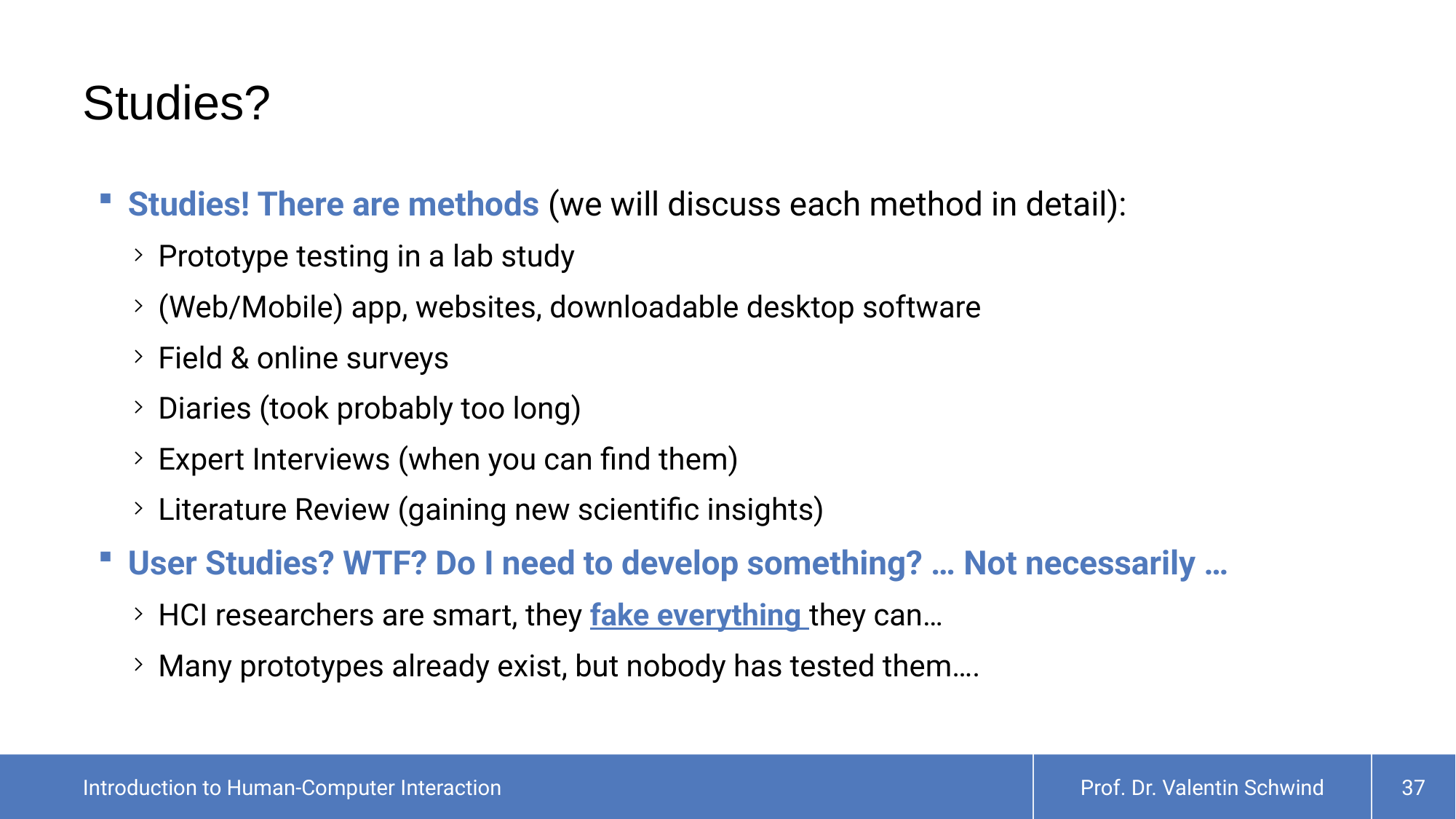

# Studies?
Studies! There are methods (we will discuss each method in detail):
Prototype testing in a lab study
(Web/Mobile) app, websites, downloadable desktop software
Field & online surveys
Diaries (took probably too long)
Expert Interviews (when you can find them)
Literature Review (gaining new scientific insights)
User Studies? WTF? Do I need to develop something? … Not necessarily …
HCI researchers are smart, they fake everything they can…
Many prototypes already exist, but nobody has tested them….
Introduction to Human-Computer Interaction
Prof. Dr. Valentin Schwind
37